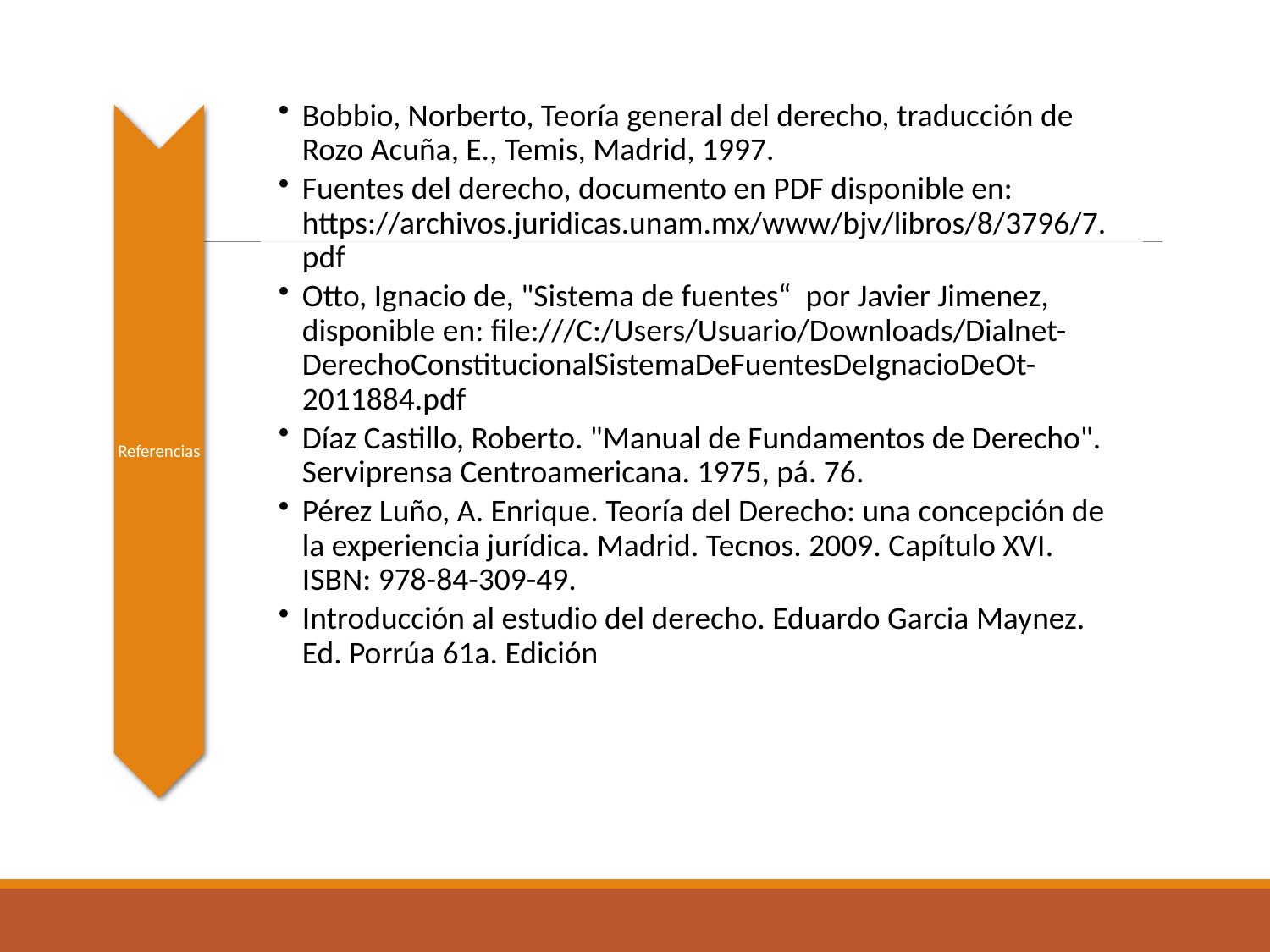

Referencias
Bobbio, Norberto, Teoría general del derecho, traducción de Rozo Acuña, E., Temis, Madrid, 1997.
Fuentes del derecho, documento en PDF disponible en: https://archivos.juridicas.unam.mx/www/bjv/libros/8/3796/7.pdf
Otto, Ignacio de, "Sistema de fuentes“  por Javier Jimenez, disponible en: file:///C:/Users/Usuario/Downloads/Dialnet-DerechoConstitucionalSistemaDeFuentesDeIgnacioDeOt-2011884.pdf
Díaz Castillo, Roberto. "Manual de Fundamentos de Derecho". Serviprensa Centroamericana. 1975, pá. 76.
Pérez Luño, A. Enrique. Teoría del Derecho: una concepción de la experiencia jurídica. Madrid. Tecnos. 2009. Capítulo XVI. ISBN: 978-84-309-49.
Introducción al estudio del derecho. Eduardo Garcia Maynez. Ed. Porrúa 61a. Edición